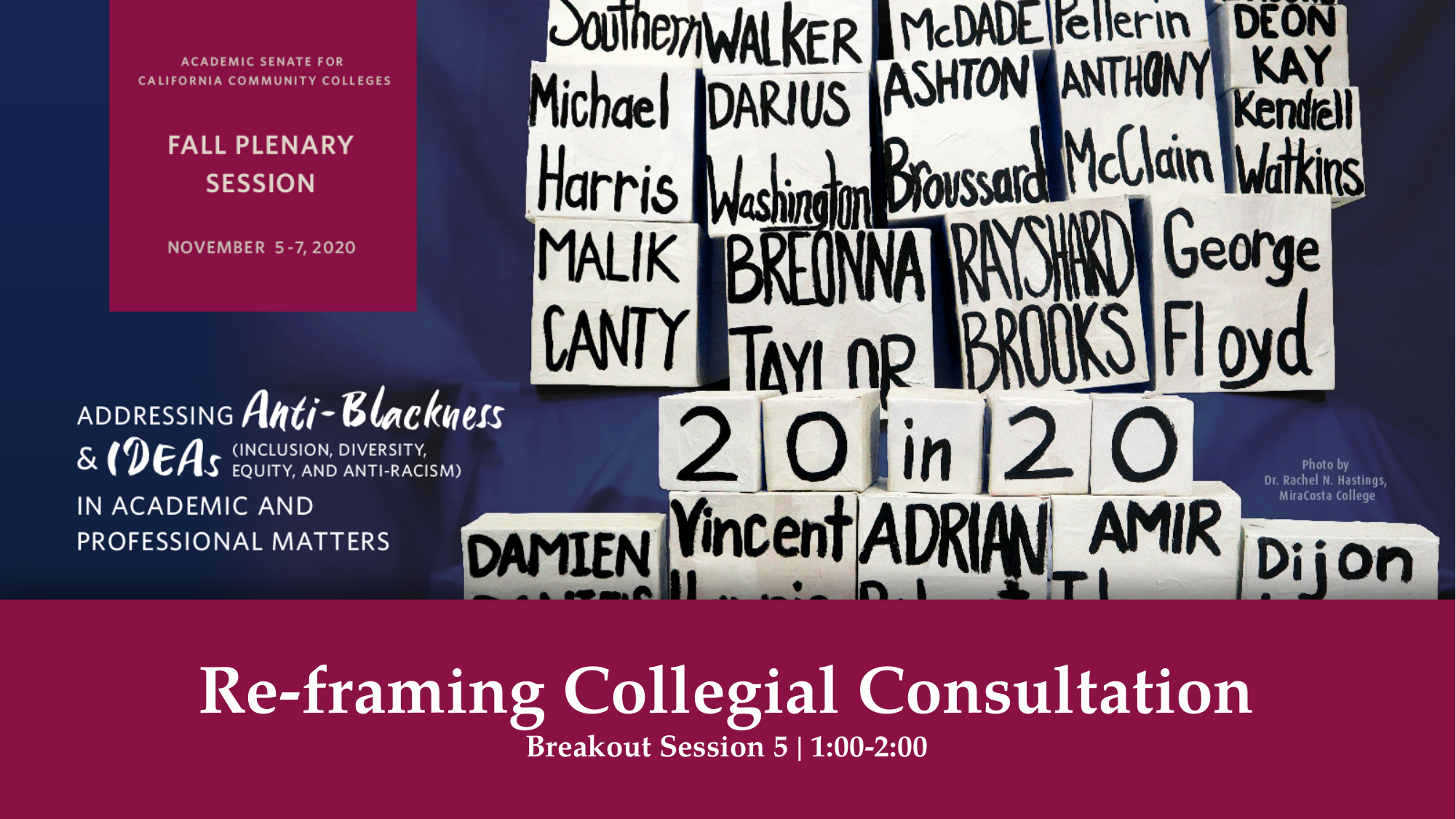

# Re-framing Collegial Consultation Breakout Session 5 | 1:00-2:00